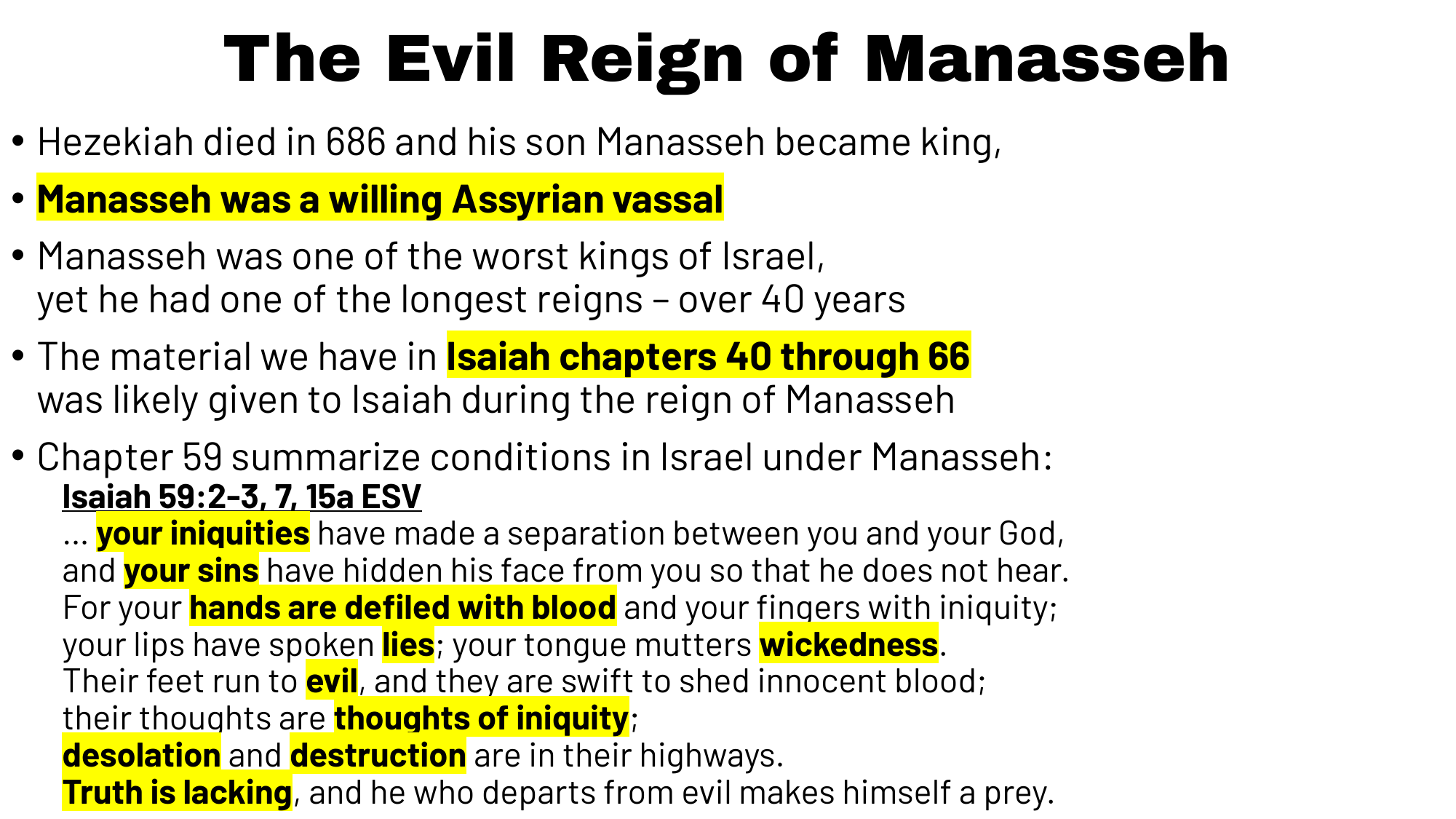

# The Evil Reign of Manasseh
Hezekiah died in 686 and his son Manasseh became king,
Manasseh was a willing Assyrian vassal
Manasseh was one of the worst kings of Israel,
yet he had one of the longest reigns – over 40 years
The material we have in Isaiah chapters 40 through 66
was likely given to Isaiah during the reign of Manasseh
Chapter 59 summarize conditions in Israel under Manasseh:
Isaiah 59:2-3, 7, 15a ESV
… your iniquities have made a separation between you and your God,
and your sins have hidden his face from you so that he does not hear.
For your hands are defiled with blood and your fingers with iniquity;
your lips have spoken lies; your tongue mutters wickedness.
Their feet run to evil, and they are swift to shed innocent blood;
their thoughts are thoughts of iniquity;
desolation and destruction are in their highways.
Truth is lacking, and he who departs from evil makes himself a prey.